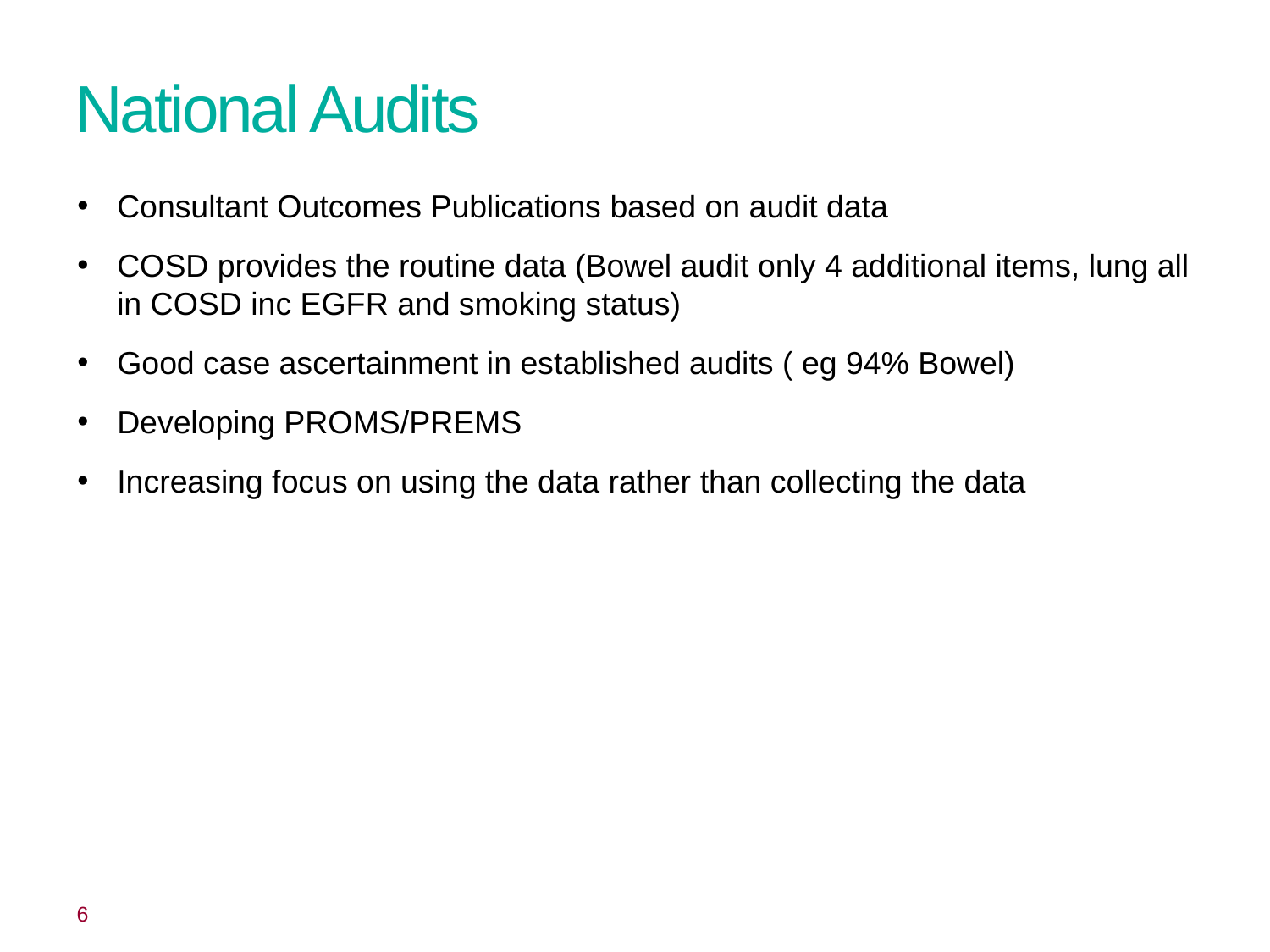

# National Audits
Consultant Outcomes Publications based on audit data
COSD provides the routine data (Bowel audit only 4 additional items, lung all in COSD inc EGFR and smoking status)
Good case ascertainment in established audits ( eg 94% Bowel)
Developing PROMS/PREMS
Increasing focus on using the data rather than collecting the data
  6